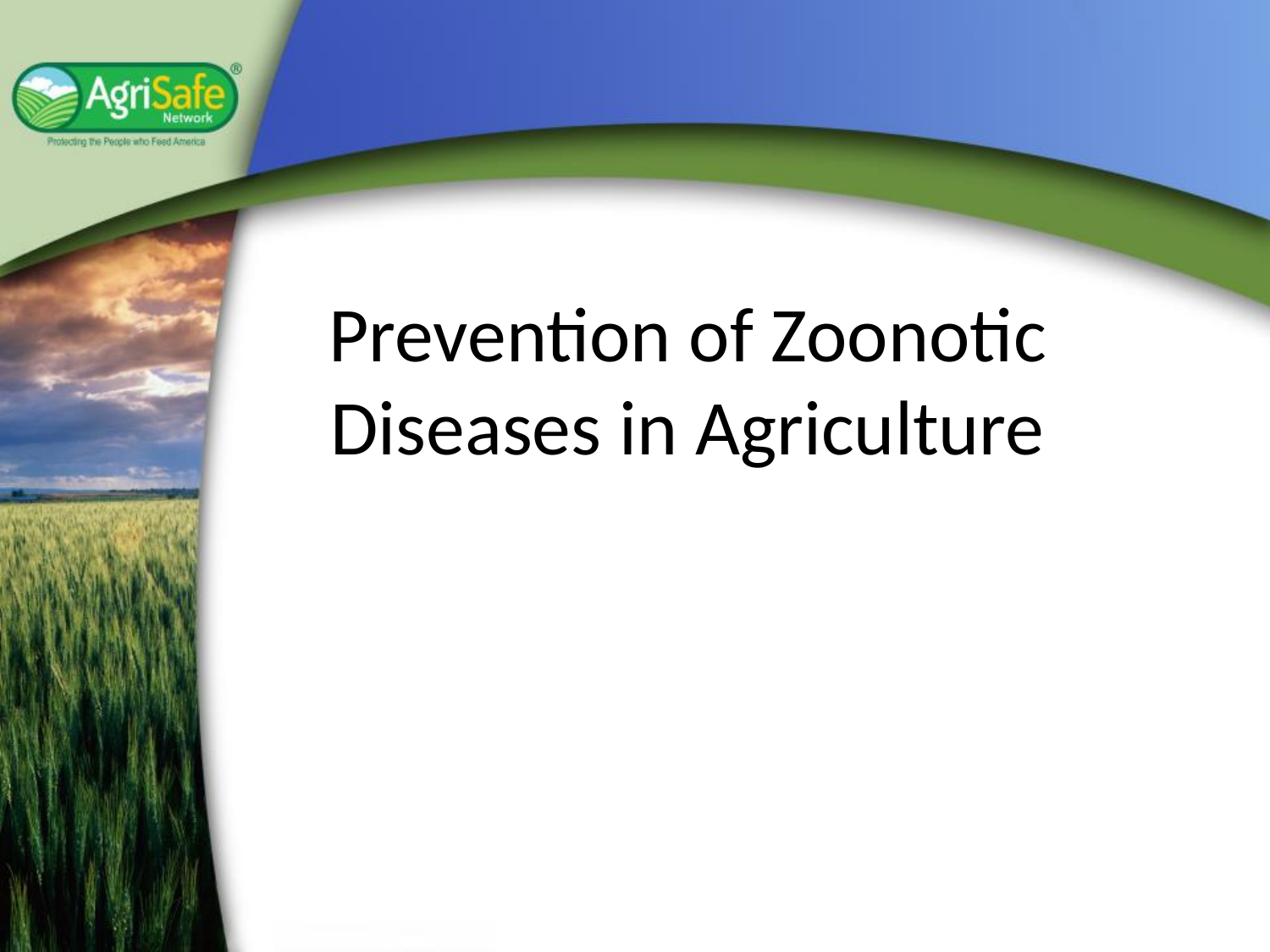

# Prevention of Zoonotic Diseases in Agriculture